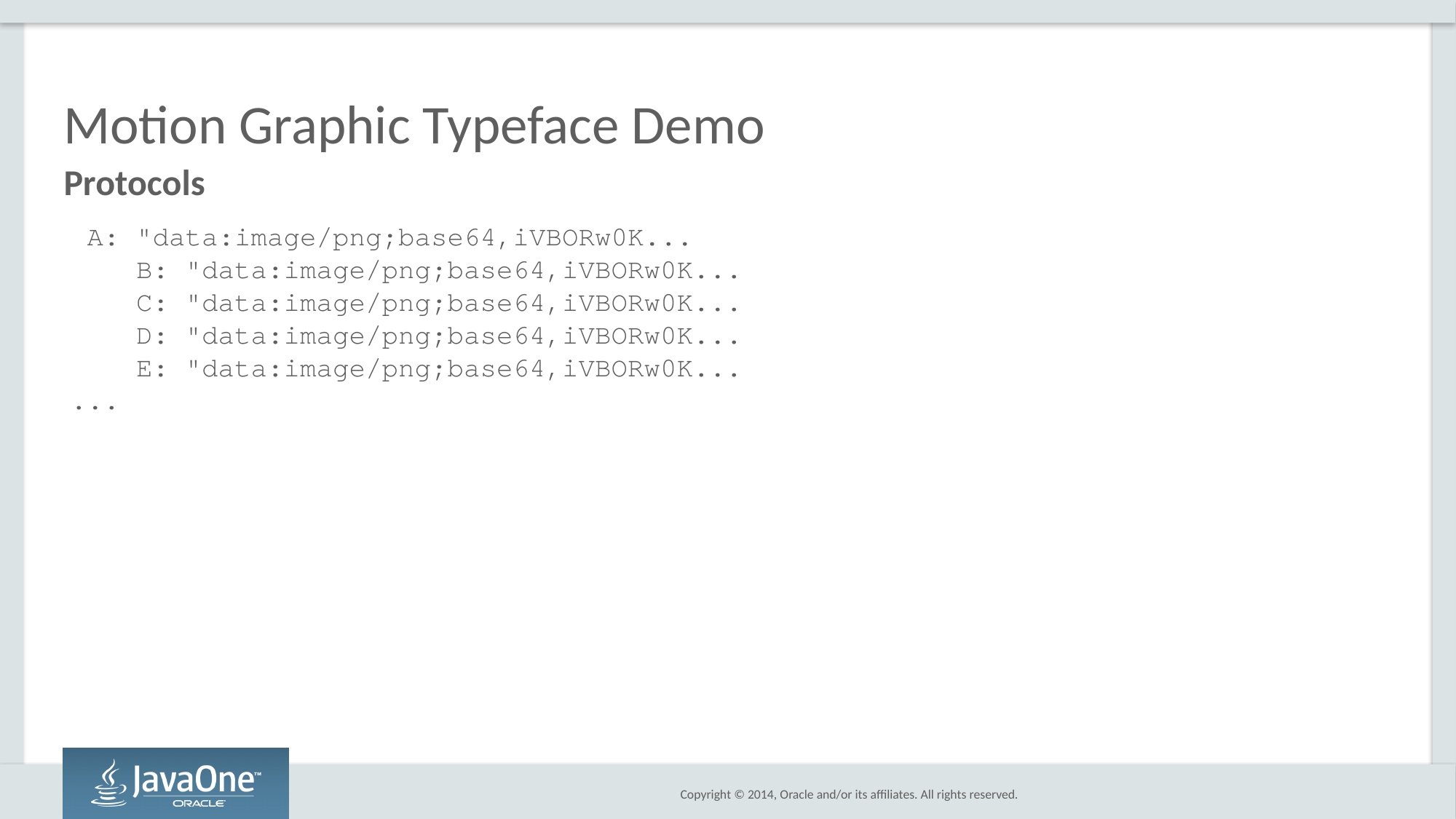

# Motion Graphic Typeface Demo
Protocols

 A: "data:image/png;base64,iVBORw0K...
    B: "data:image/png;base64,iVBORw0K...
    C: "data:image/png;base64,iVBORw0K...
    D: "data:image/png;base64,iVBORw0K...
    E: "data:image/png;base64,iVBORw0K...
...